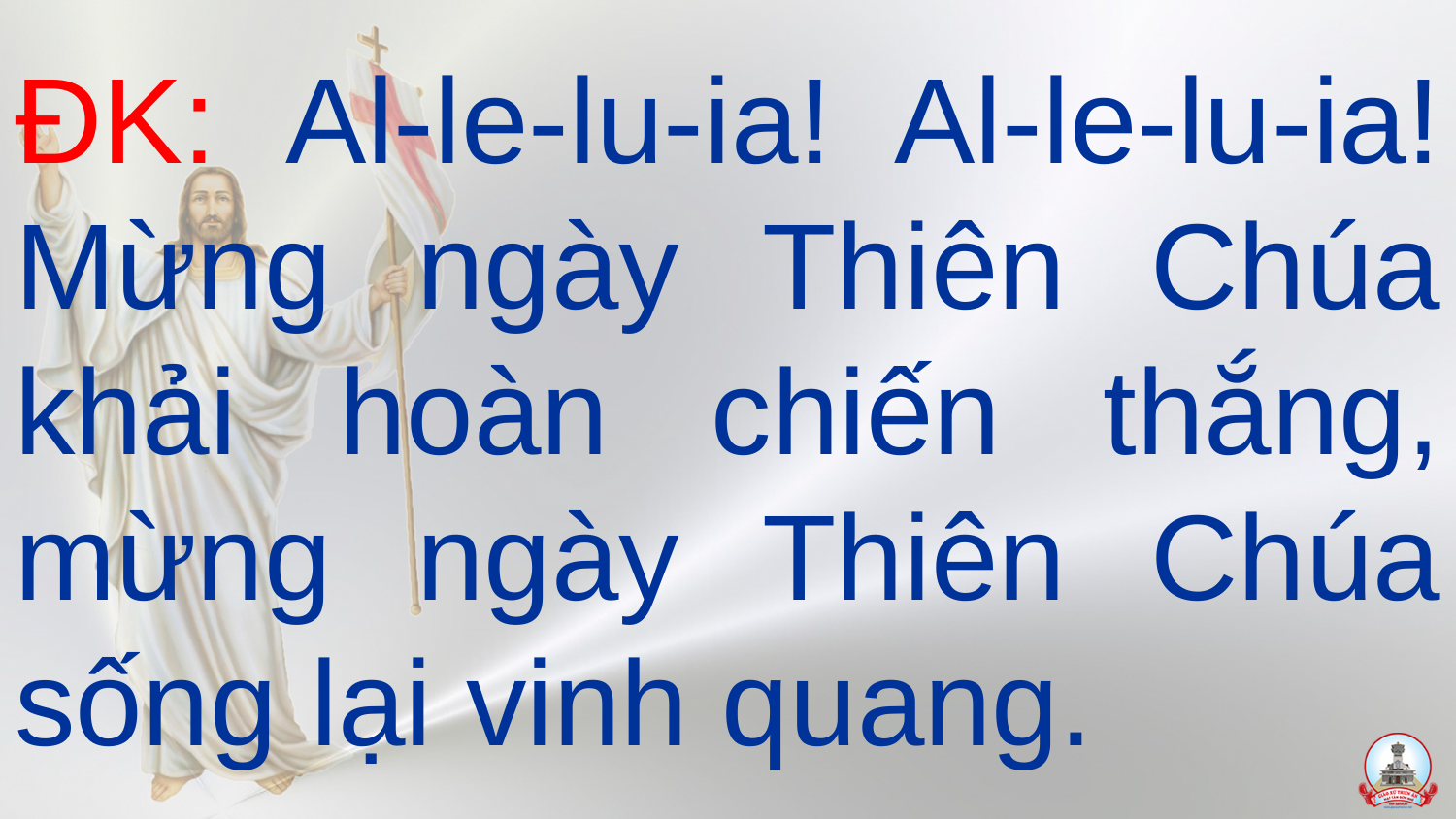

# ĐK: Al-le-lu-ia! Al-le-lu-ia! Mừng ngày Thiên Chúa khải hoàn chiến thắng, mừng ngày Thiên Chúa sống lại vinh quang.